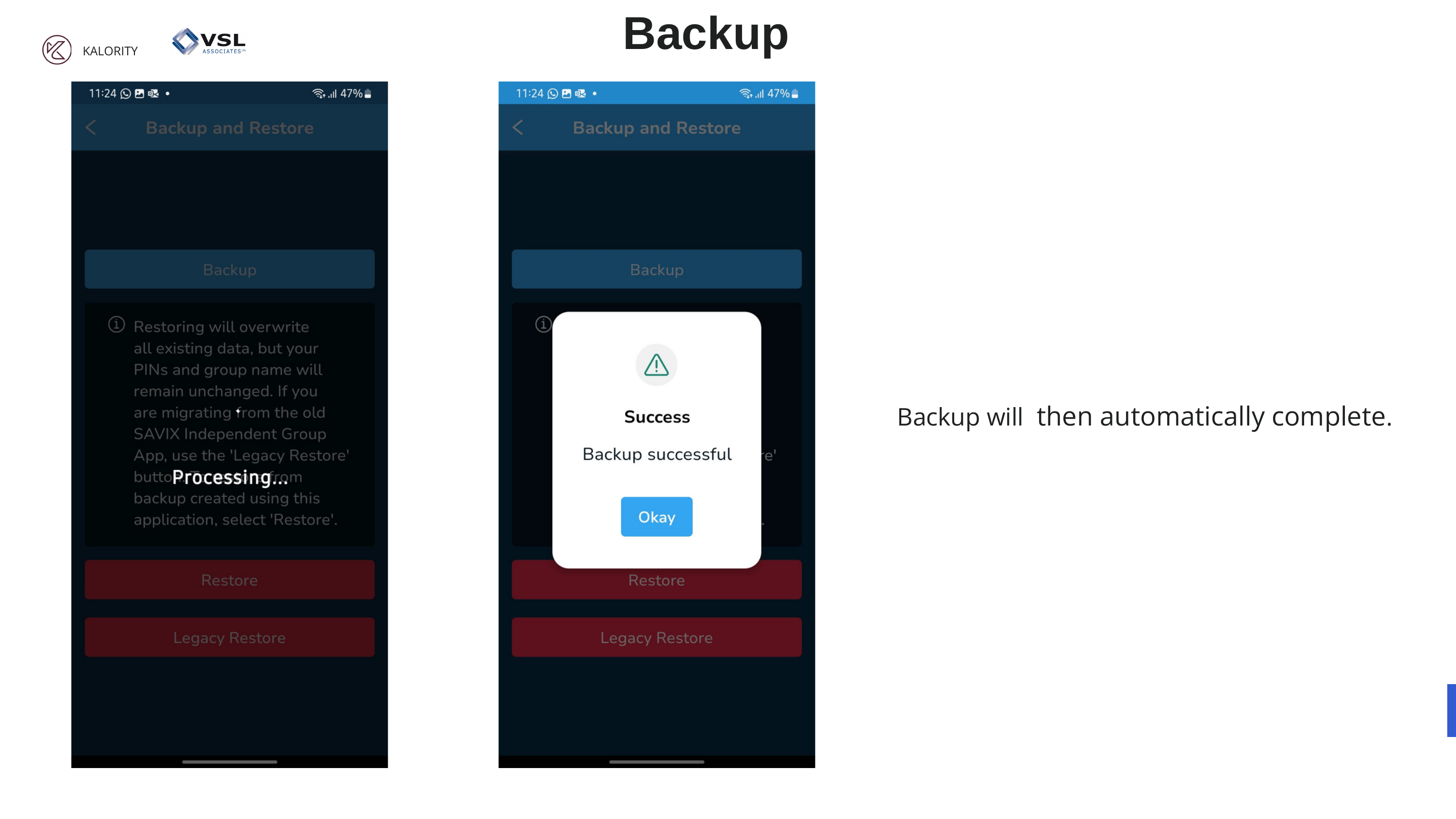

Backup

KALORITY

Backup will  then automatically complete.